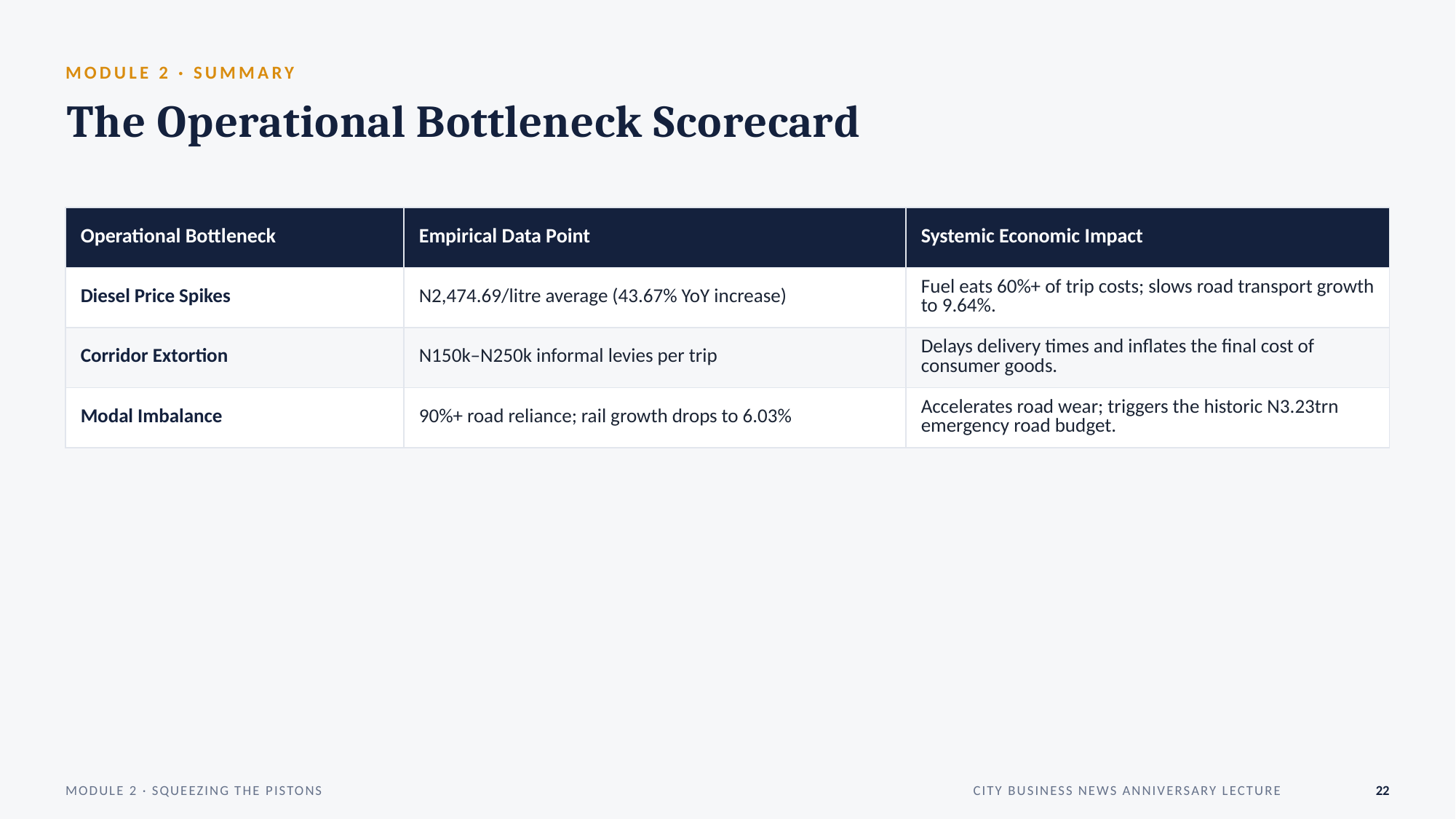

MODULE 2 · SUMMARY
The Operational Bottleneck Scorecard
| Operational Bottleneck | Empirical Data Point | Systemic Economic Impact |
| --- | --- | --- |
| Diesel Price Spikes | N2,474.69/litre average (43.67% YoY increase) | Fuel eats 60%+ of trip costs; slows road transport growth to 9.64%. |
| Corridor Extortion | N150k–N250k informal levies per trip | Delays delivery times and inflates the final cost of consumer goods. |
| Modal Imbalance | 90%+ road reliance; rail growth drops to 6.03% | Accelerates road wear; triggers the historic N3.23trn emergency road budget. |
MODULE 2 · SQUEEZING THE PISTONS
CITY BUSINESS NEWS ANNIVERSARY LECTURE
22